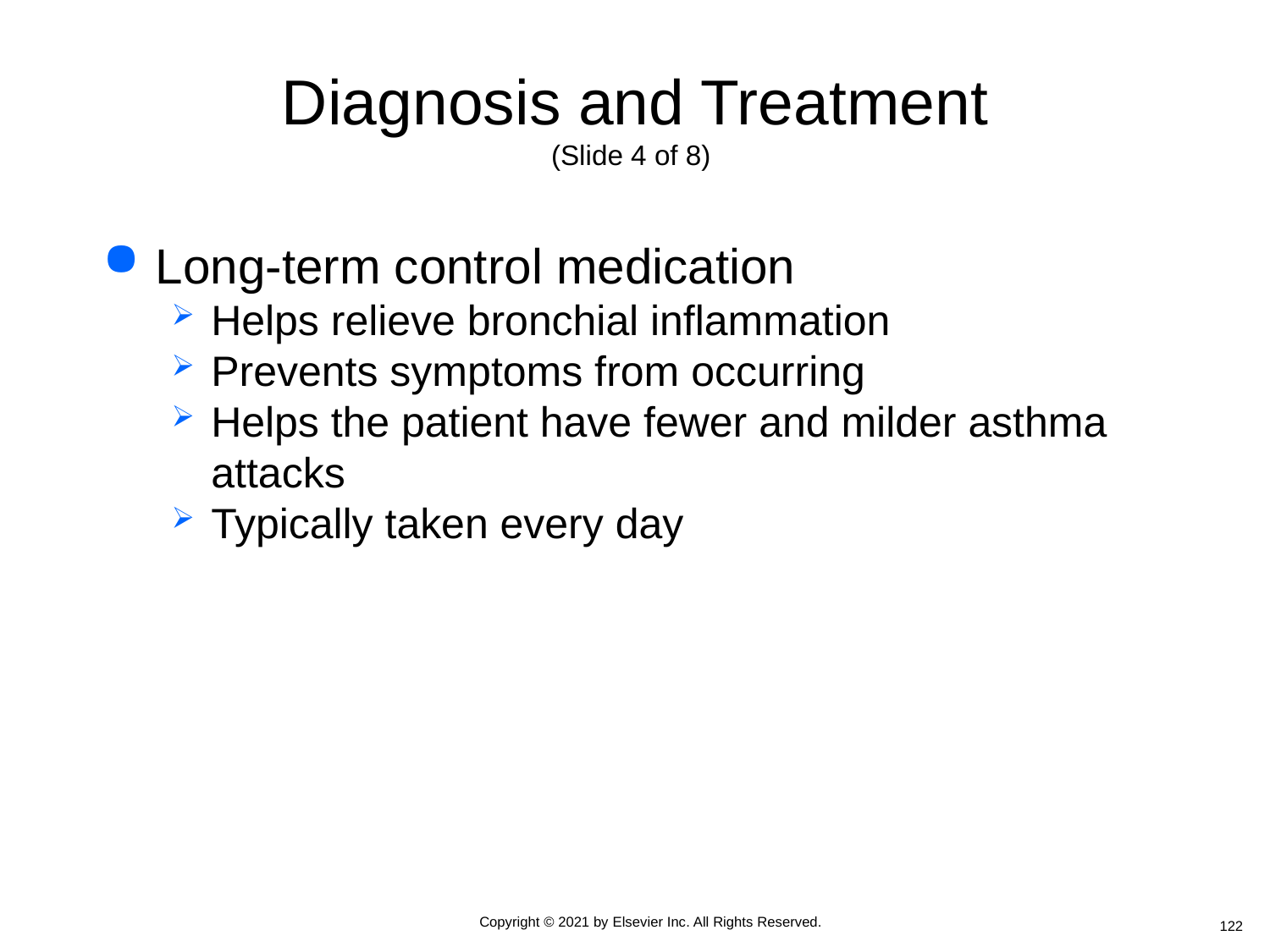

# Diagnosis and Treatment (Slide 4 of 8)
Long-term control medication
Helps relieve bronchial inflammation
Prevents symptoms from occurring
Helps the patient have fewer and milder asthma attacks
Typically taken every day
122